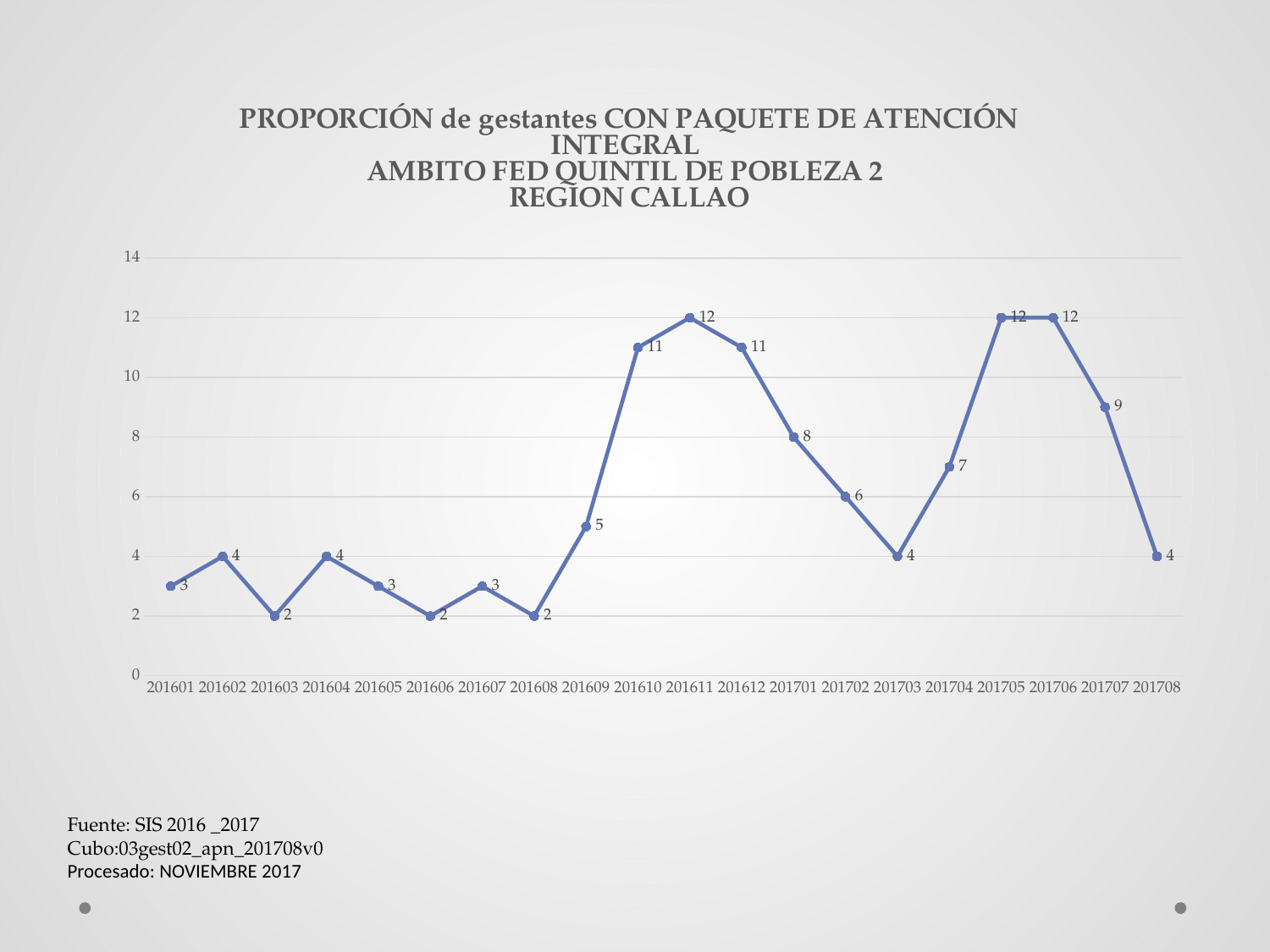

### Chart: PROPORCIÓN de gestantes CON PAQUETE DE ATENCIÓN INTEGRAL
AMBITO FED QUINTIL DE POBLEZA 2
REGION CALLAO

| Category | prop Gest (c/parto) c/4 atenciones Supl de Fe y Ac fólico & c/4 pruebas en el 1er trimestre |
|---|---|
| 201601 | 3.0 |
| 201602 | 4.0 |
| 201603 | 2.0 |
| 201604 | 4.0 |
| 201605 | 3.0 |
| 201606 | 2.0 |
| 201607 | 3.0 |
| 201608 | 2.0 |
| 201609 | 5.0 |
| 201610 | 11.0 |
| 201611 | 12.0 |
| 201612 | 11.0 |
| 201701 | 8.0 |
| 201702 | 6.0 |
| 201703 | 4.0 |
| 201704 | 7.0 |
| 201705 | 12.0 |
| 201706 | 12.0 |
| 201707 | 9.0 |
| 201708 | 4.0 |
Fuente: SIS 2016 _2017
Cubo:03gest02_apn_201708v0
Procesado: NOVIEMBRE 2017